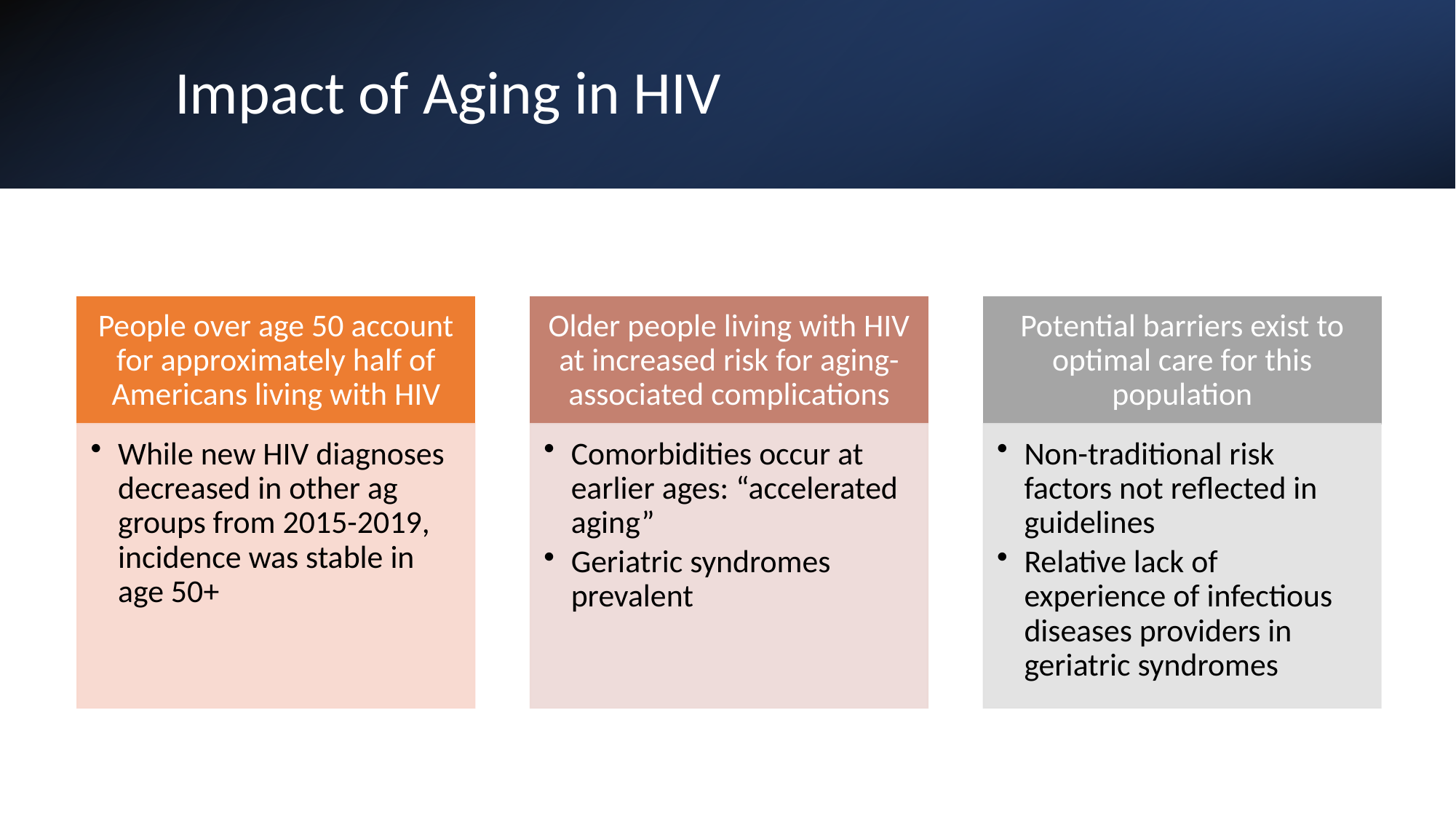

# Impact of Aging in HIV
People over age 50 account for approximately half of Americans living with HIV
While new HIV diagnoses decreased in other ag groups from 2015-2019, incidence was stable in age 50+
Older people living with HIV at increased risk for aging-associated complications
Comorbidities occur at earlier ages: “accelerated aging”
Geriatric syndromes prevalent
Potential barriers exist to optimal care for this population
Non-traditional risk factors not reflected in guidelines
Relative lack of experience of infectious diseases providers in geriatric syndromes